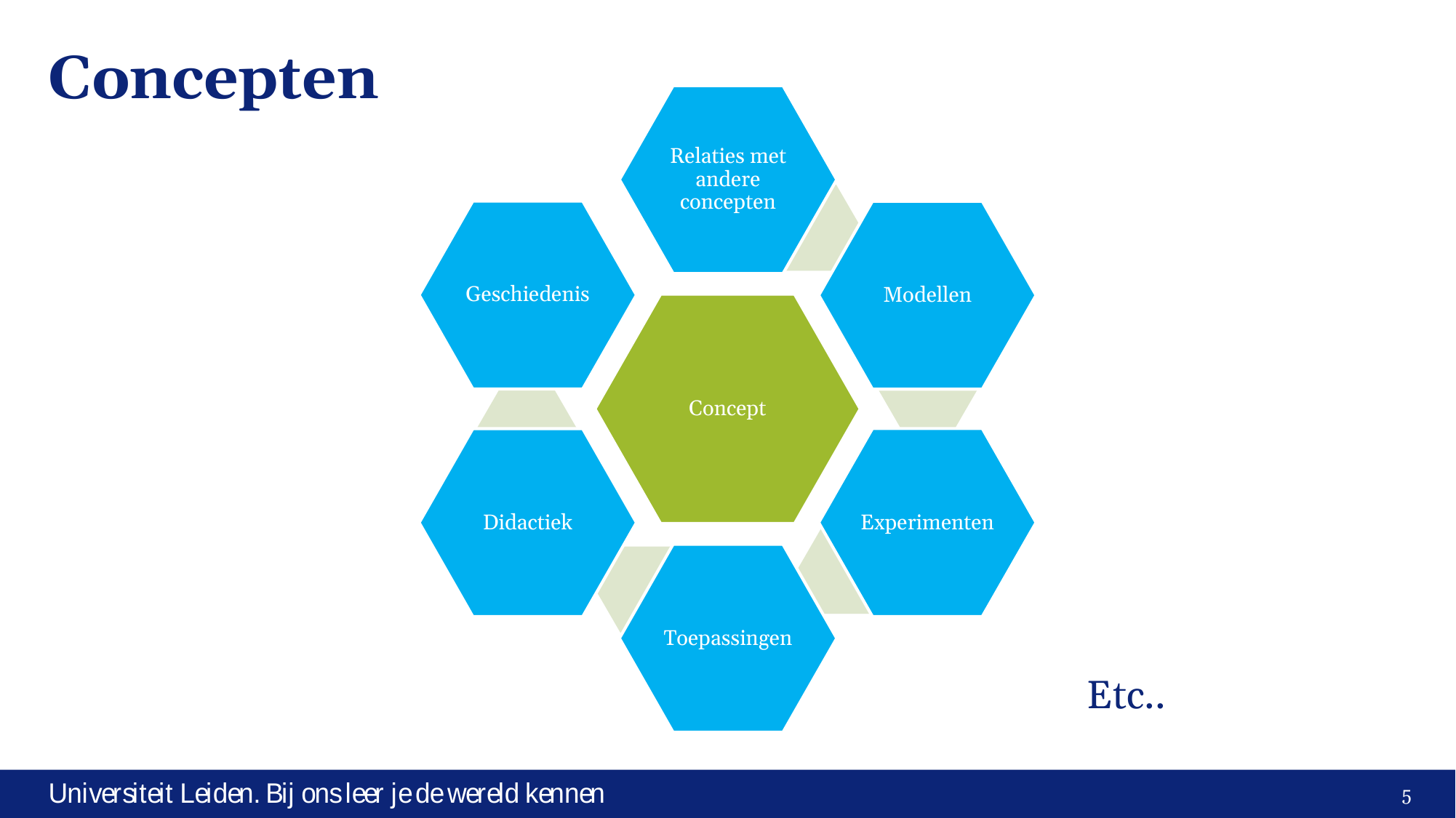

# Concepten
Concept
Relaties met andere concepten
Modellen
Experimenten
Toepassingen
Didactiek
Geschiedenis

Etc..